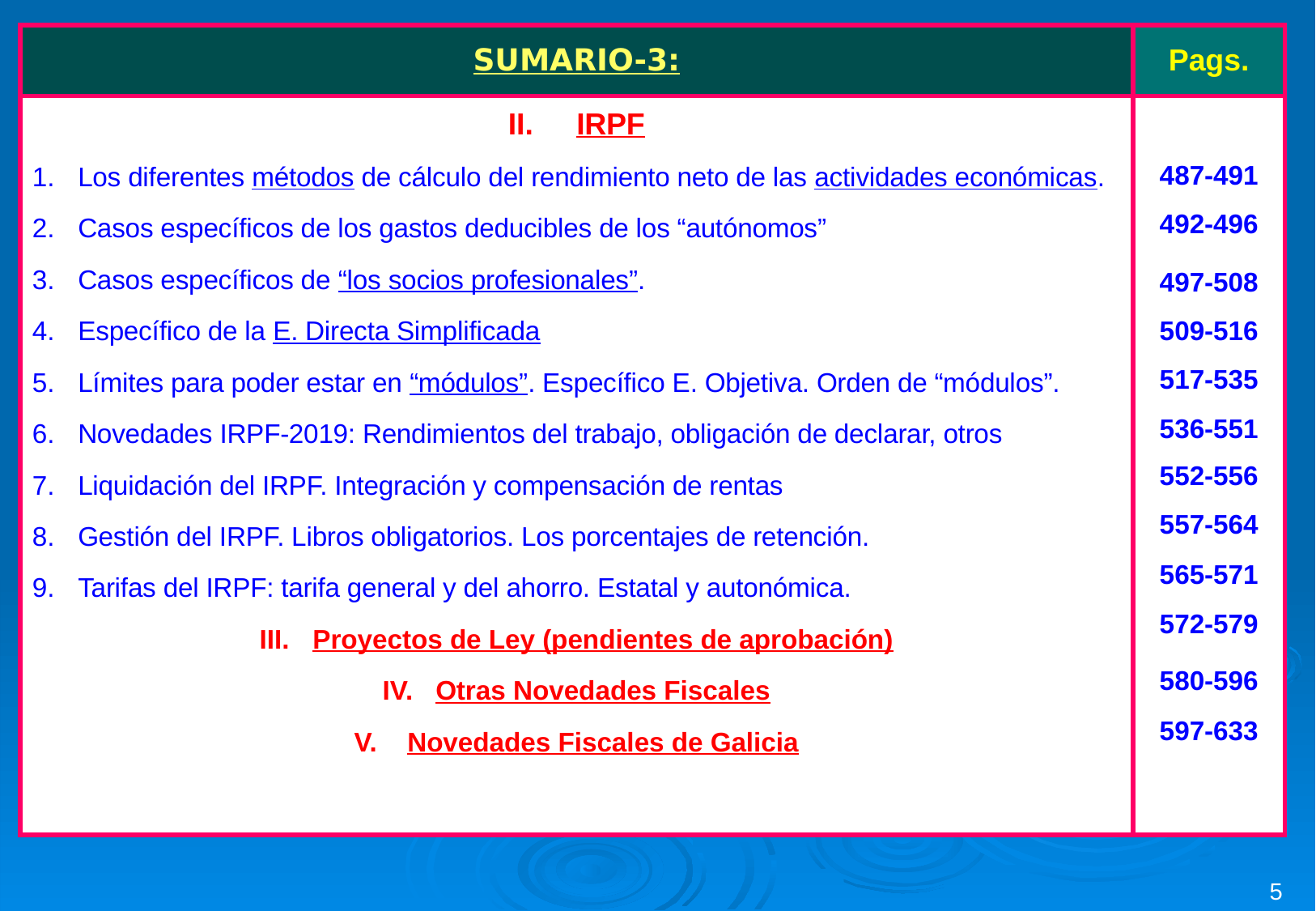

| SUMARIO-3: | Pags. |
| --- | --- |
| IRPF Los diferentes métodos de cálculo del rendimiento neto de las actividades económicas. Casos específicos de los gastos deducibles de los “autónomos” Casos específicos de “los socios profesionales”. Específico de la E. Directa Simplificada Límites para poder estar en “módulos”. Específico E. Objetiva. Orden de “módulos”. Novedades IRPF-2019: Rendimientos del trabajo, obligación de declarar, otros Liquidación del IRPF. Integración y compensación de rentas Gestión del IRPF. Libros obligatorios. Los porcentajes de retención. Tarifas del IRPF: tarifa general y del ahorro. Estatal y autonómica. Proyectos de Ley (pendientes de aprobación) Otras Novedades Fiscales Novedades Fiscales de Galicia | 487-491 492-496 497-508 509-516 517-535 536-551 552-556 557-564 565-571 572-579 580-596 597-633 |
5